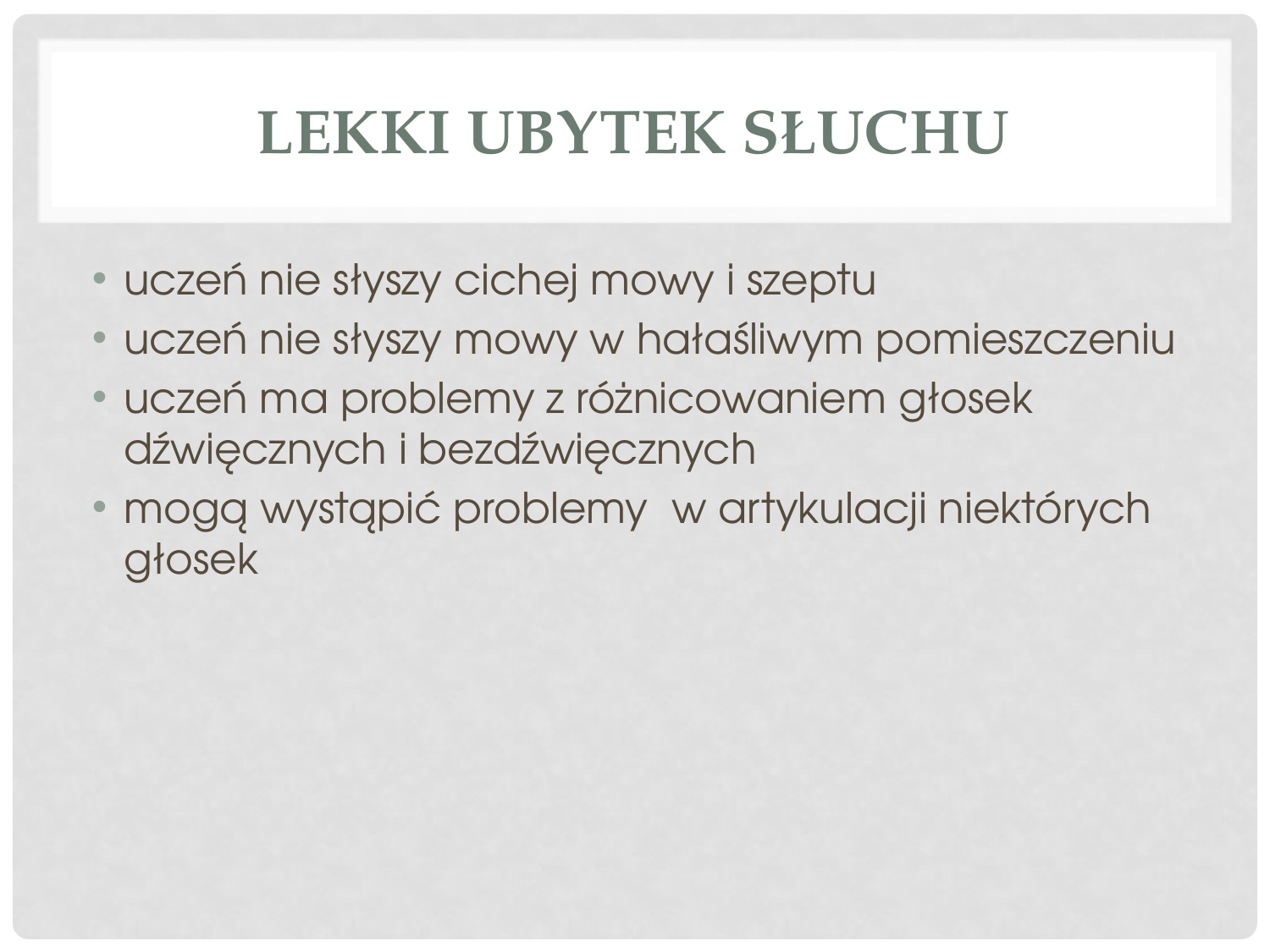

# LEKKI UBYTEK SŁUCHU
uczeń nie słyszy cichej mowy i szeptu
uczeń nie słyszy mowy w hałaśliwym pomieszczeniu
uczeń ma problemy z różnicowaniem głosek dźwięcznych i bezdźwięcznych
mogą wystąpić problemy  w artykulacji niektórych głosek